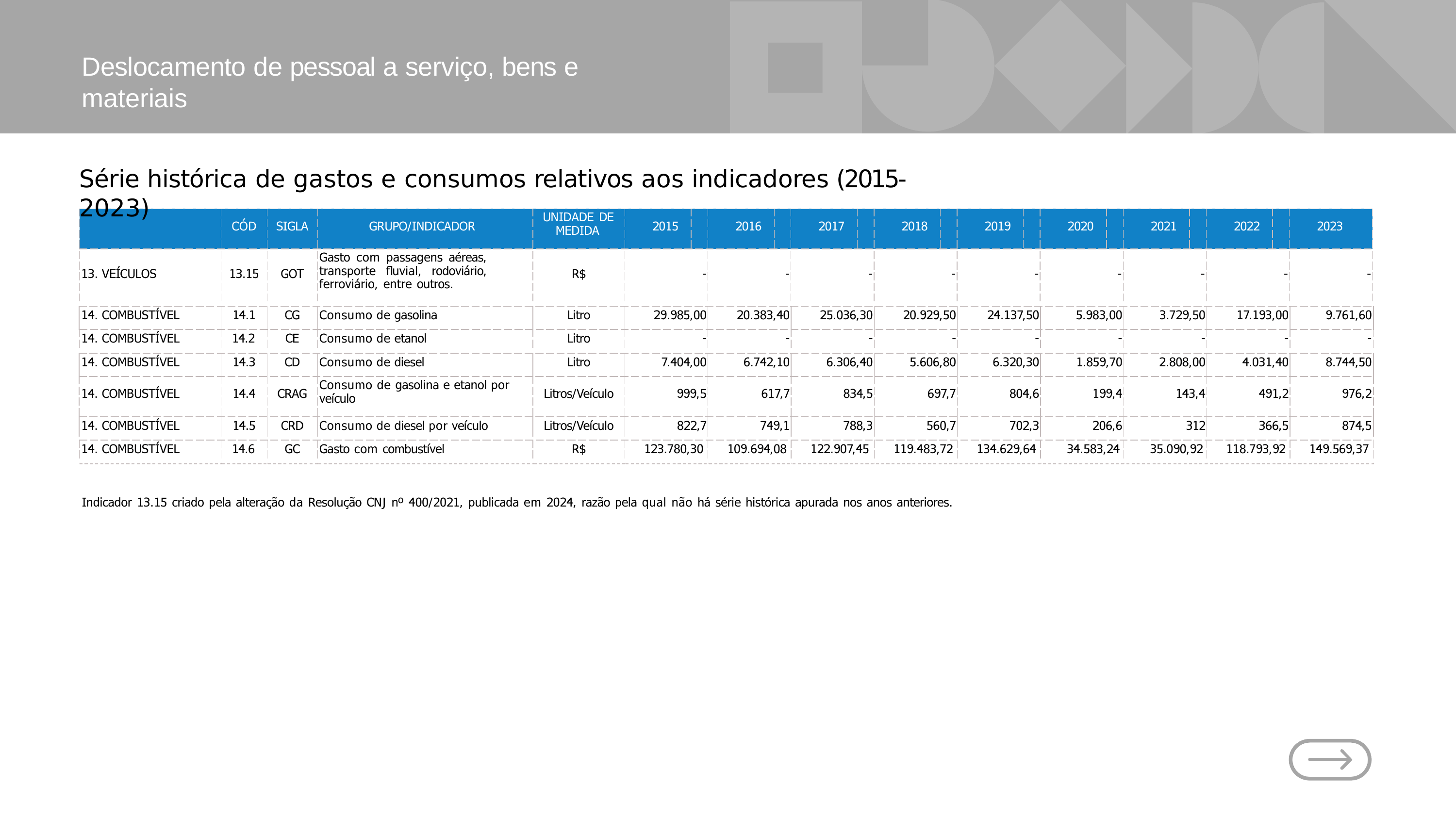

# Deslocamento de pessoal a serviço, bens e materiais
Série histórica de gastos e consumos relativos aos indicadores (2015-2023)
|  | CÓD | SIGLA | GRUPO/INDICADOR | UNIDADE DE MEDIDA | 2015 |  | 2016 |  | 2017 |  | 2018 |  | 2019 |  | 2020 |  | 2021 |  | 2022 |  | 2023 |
| --- | --- | --- | --- | --- | --- | --- | --- | --- | --- | --- | --- | --- | --- | --- | --- | --- | --- | --- | --- | --- | --- |
| 13. VEÍCULOS | 13.15 | GOT | Gasto com passagens aéreas, transporte fluvial, rodoviário, ferroviário, entre outros. | R$ | - |  | - |  | - |  | - |  | - |  | - |  | - |  | - |  | - |
| 14. COMBUSTÍVEL | 14.1 | CG | Consumo de gasolina | Litro | 29.985,00 | 20.383,40 | 25.036,30 | 20.929,50 | 24.137,50 | 5.983,00 | 3.729,50 | 17.193,00 | 9.761,60 |
| --- | --- | --- | --- | --- | --- | --- | --- | --- | --- | --- | --- | --- | --- |
|  |  |  |  |  |  |  |  |  |  |  |  |  |  |
| 14. COMBUSTÍVEL | 14.3 | CD | Consumo de diesel | Litro | 7.404,00 | 6.742,10 | 6.306,40 | 5.606,80 | 6.320,30 | 1.859,70 | 2.808,00 | 4.031,40 | 8.744,50 |
| 14. COMBUSTÍVEL | 14.4 | CRAG | Consumo de gasolina e etanol por veículo | Litros/Veículo | 999,5 | 617,7 | 834,5 | 697,7 | 804,6 | 199,4 | 143,4 | 491,2 | 976,2 |
| 14. COMBUSTÍVEL | 14.5 | CRD | Consumo de diesel por veículo | Litros/Veículo | 822,7 | 749,1 | 788,3 | 560,7 | 702,3 | 206,6 | 312 | 366,5 | 874,5 |
| 14. COMBUSTÍVEL | 14.2 | CE | Consumo de etanol | Litro | - | - | - | - | - | - | - | - | - |
| --- | --- | --- | --- | --- | --- | --- | --- | --- | --- | --- | --- | --- | --- |
| 14. COMBUSTÍVEL | 14.6 | GC | Gasto com combustível | R$ | 123.780,30 | 109.694,08 | 122.907,45 | 119.483,72 | 134.629,64 | 34.583,24 | 35.090,92 | 118.793,92 | 149.569,37 |
| --- | --- | --- | --- | --- | --- | --- | --- | --- | --- | --- | --- | --- | --- |

Indicador 13.15 criado pela alteração da Resolução CNJ nº 400/2021, publicada em 2024, razão pela qual não há série histórica apurada nos anos anteriores.